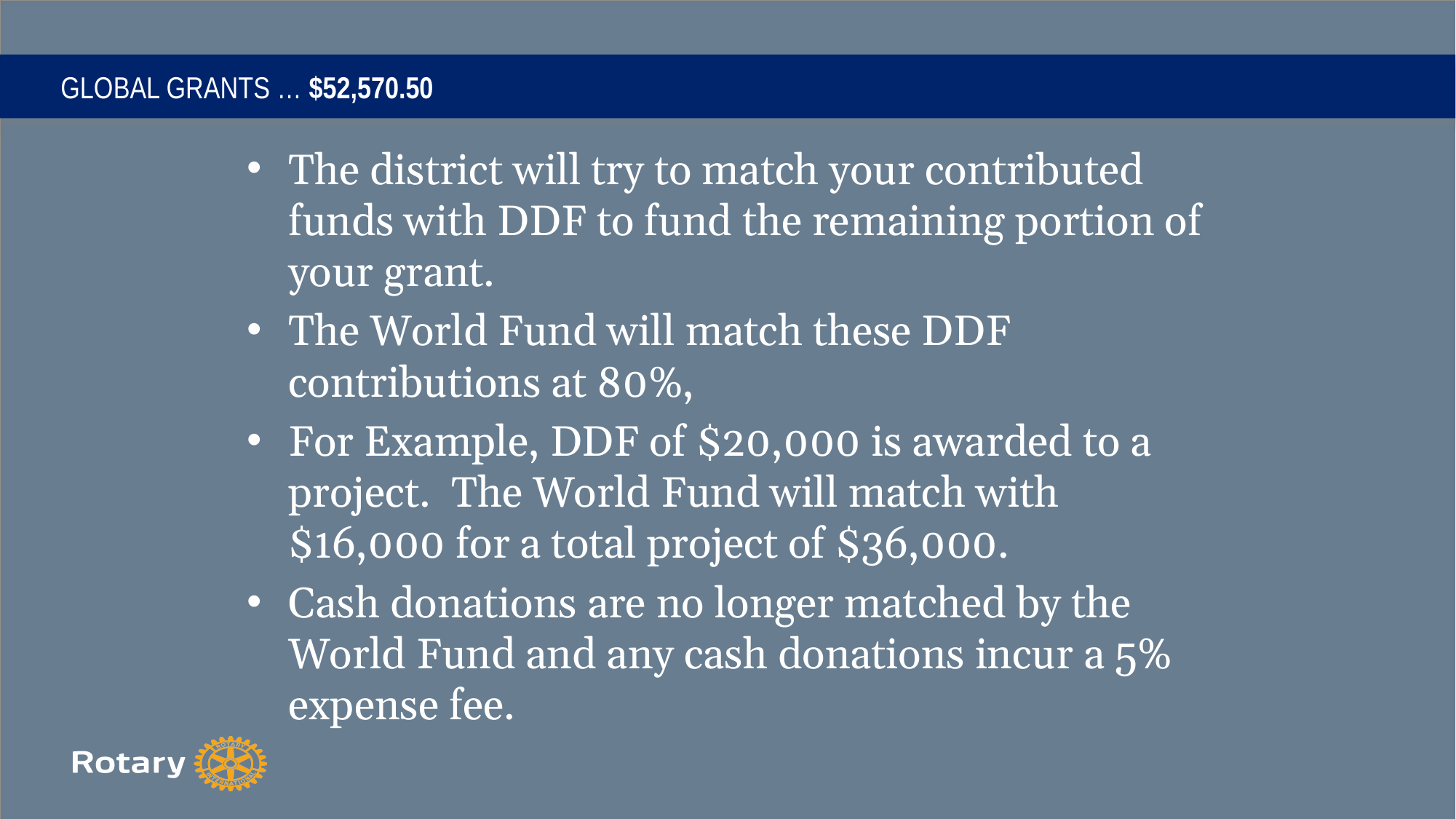

# GLOBAL GRANTS … $52,570.50
The district will try to match your contributed funds with DDF to fund the remaining portion of your grant.
The World Fund will match these DDF contributions at 80%,
For Example, DDF of $20,000 is awarded to a project.  The World Fund will match with $16,000 for a total project of $36,000.
Cash donations are no longer matched by the World Fund and any cash donations incur a 5% expense fee.